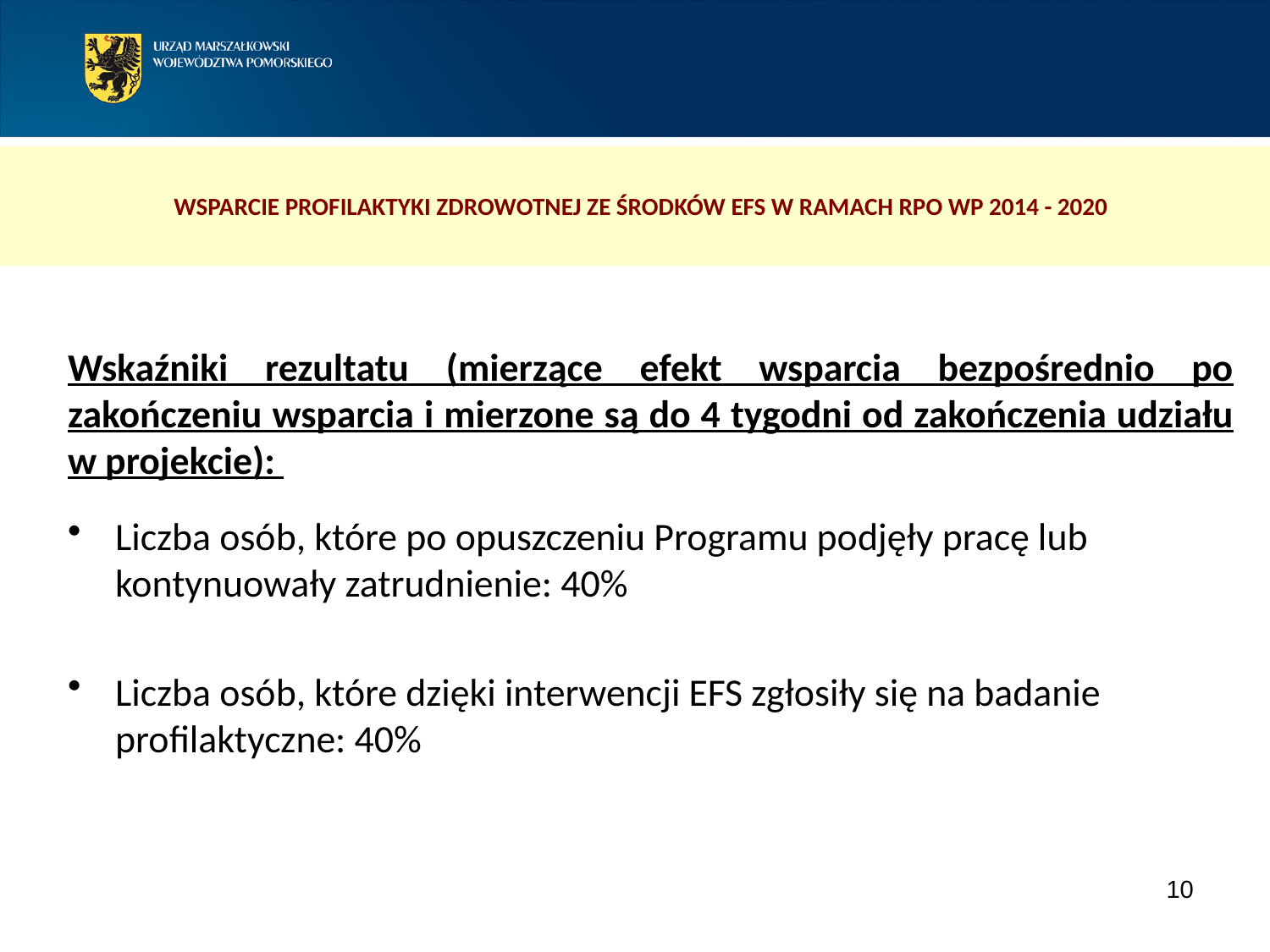

WSPARCIE PROFILAKTYKI ZDROWOTNEJ ZE ŚRODKÓW EFS W RAMACH RPO WP 2014 - 2020

Wskaźniki rezultatu (mierzące efekt wsparcia bezpośrednio po zakończeniu wsparcia i mierzone są do 4 tygodni od zakończenia udziału w projekcie):

Liczba osób, które po opuszczeniu Programu podjęły pracę lub kontynuowały zatrudnienie: 40%

Liczba osób, które dzięki interwencji EFS zgłosiły się na badanie profilaktyczne: 40%
10